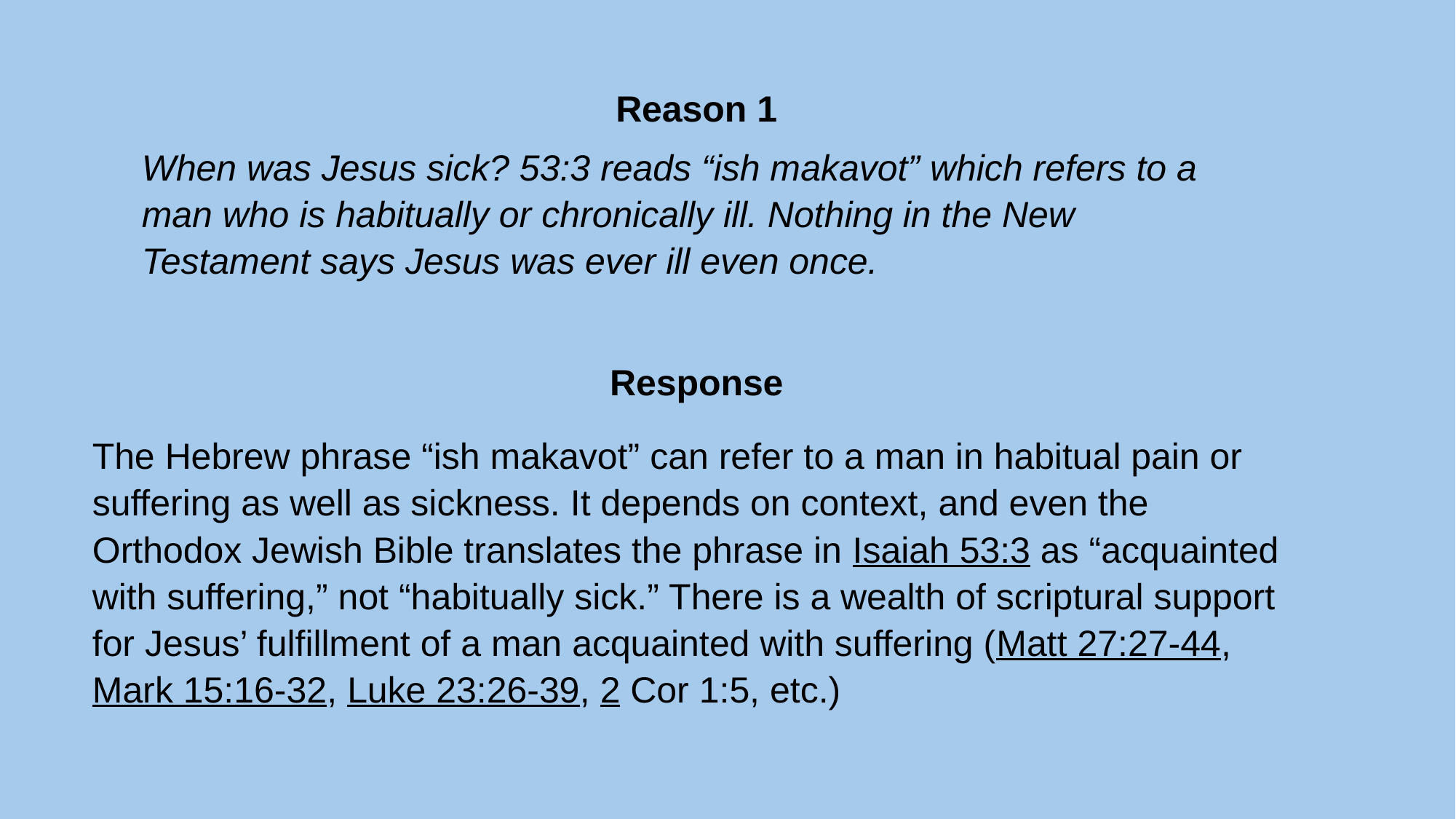

Reason 1
When was Jesus sick? 53:3 reads “ish makavot” which refers to a man who is habitually or chronically ill. Nothing in the New Testament says Jesus was ever ill even once.
Response
The Hebrew phrase “ish makavot” can refer to a man in habitual pain or suffering as well as sickness. It depends on context, and even the Orthodox Jewish Bible translates the phrase in Isaiah 53:3 as “acquainted with suffering,” not “habitually sick.” There is a wealth of scriptural support for Jesus’ fulfillment of a man acquainted with suffering (Matt 27:27-44, Mark 15:16-32, Luke 23:26-39, 2 Cor 1:5, etc.)